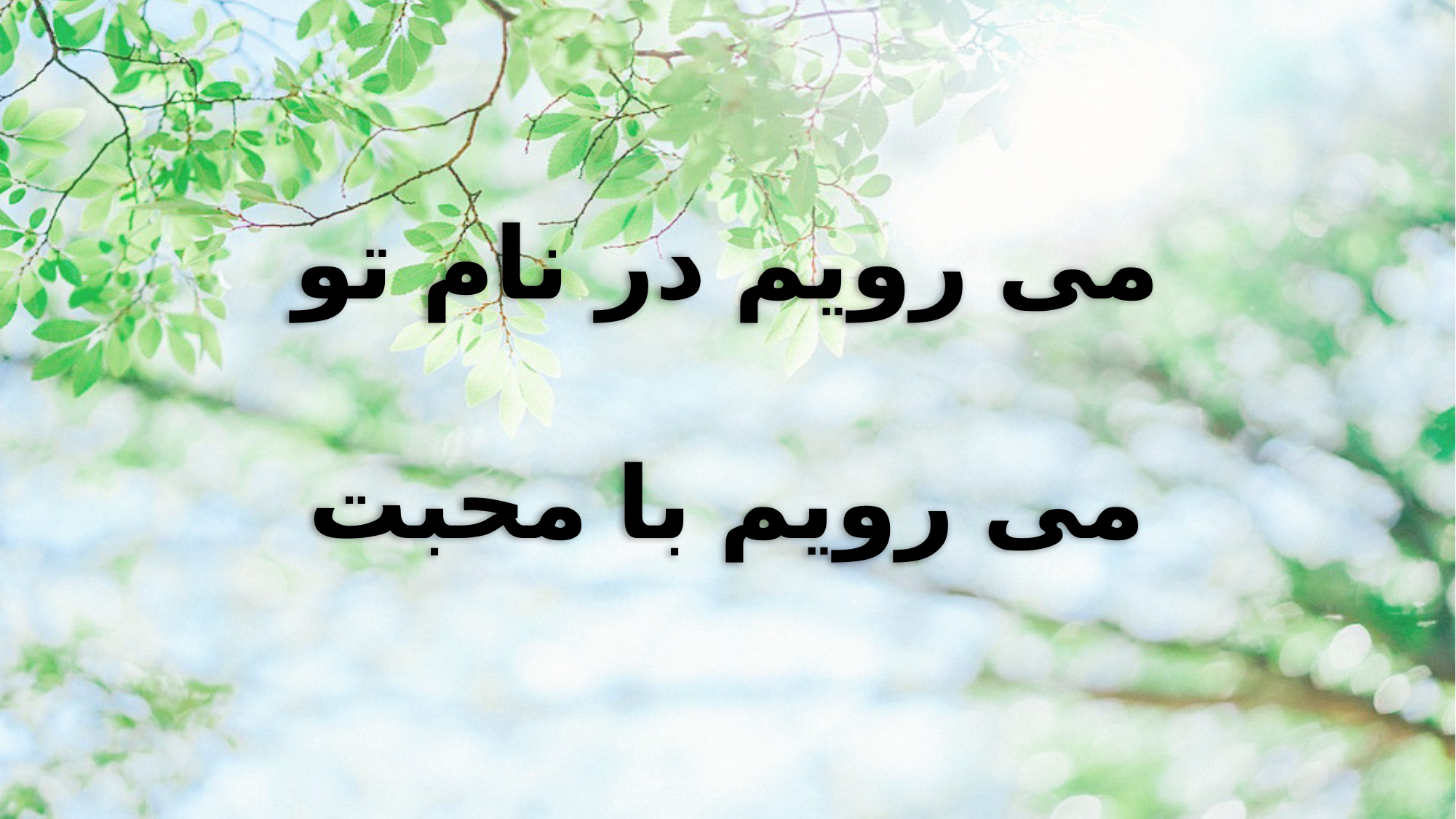

می رویم در نام تو
می رویم با محبت